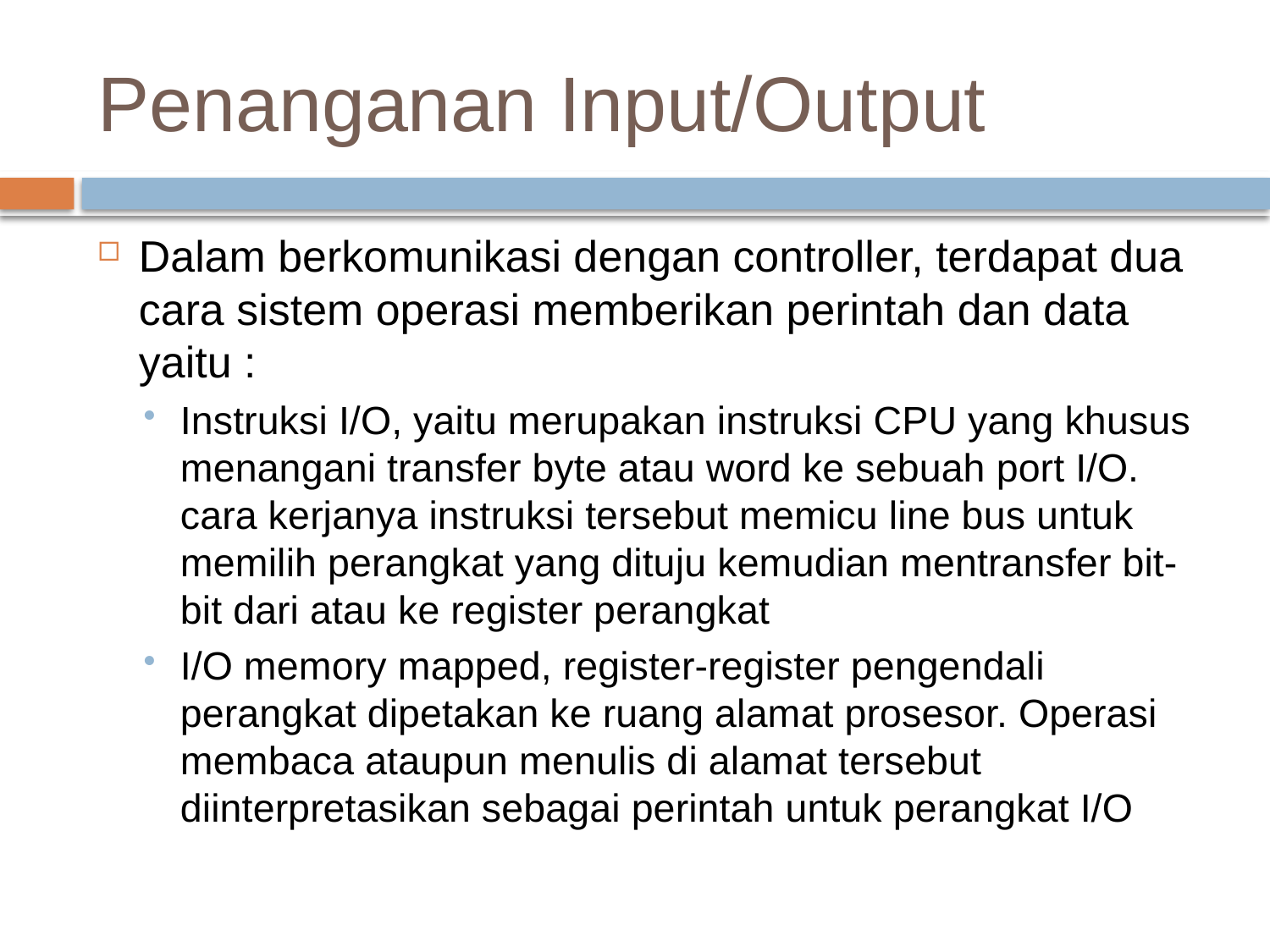

# Penanganan Input/Output
Dalam berkomunikasi dengan controller, terdapat dua cara sistem operasi memberikan perintah dan data yaitu :
Instruksi I/O, yaitu merupakan instruksi CPU yang khusus menangani transfer byte atau word ke sebuah port I/O. cara kerjanya instruksi tersebut memicu line bus untuk memilih perangkat yang dituju kemudian mentransfer bit-bit dari atau ke register perangkat
I/O memory mapped, register-register pengendali perangkat dipetakan ke ruang alamat prosesor. Operasi membaca ataupun menulis di alamat tersebut diinterpretasikan sebagai perintah untuk perangkat I/O